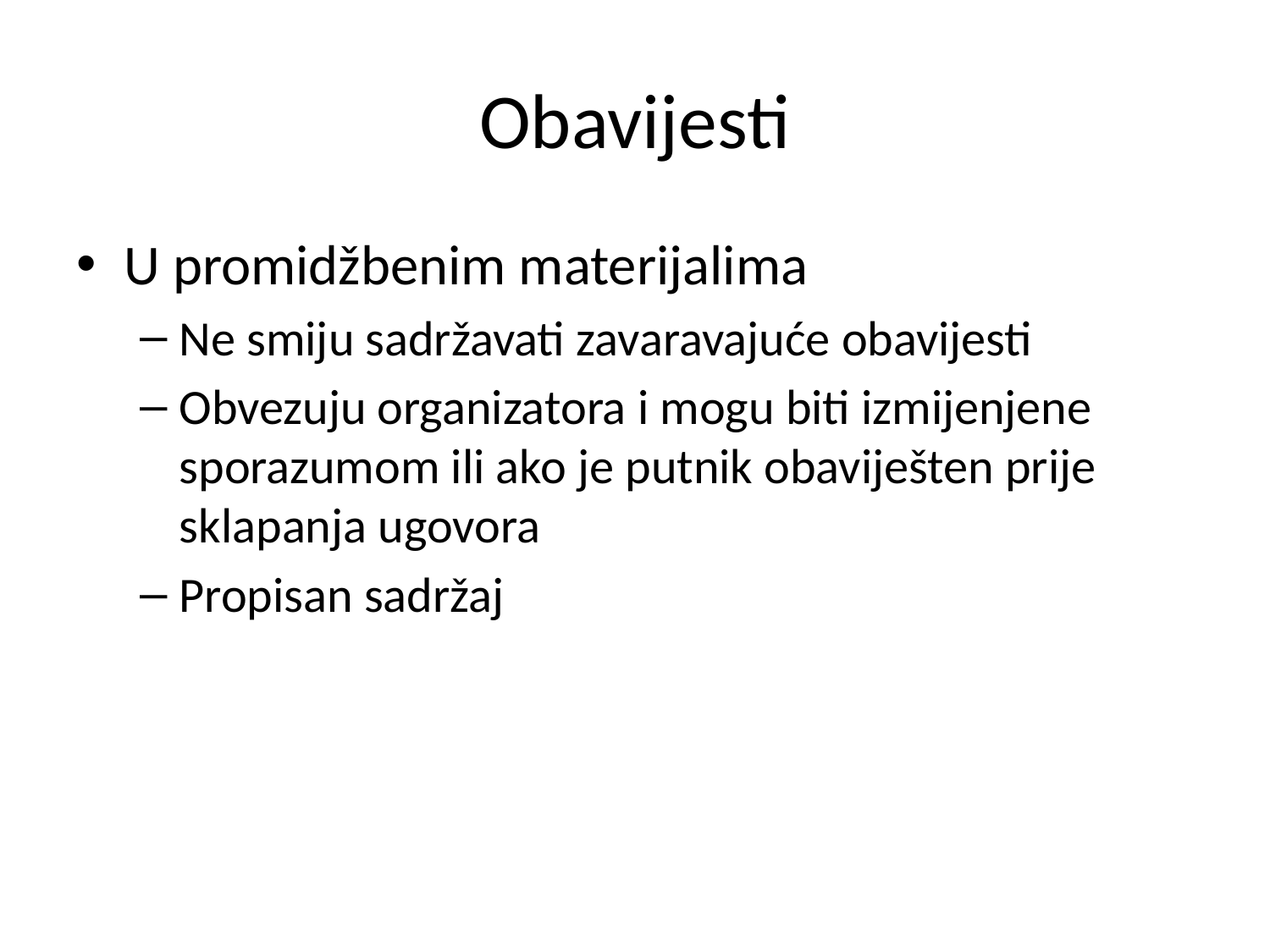

# Obavijesti
U promidžbenim materijalima
Ne smiju sadržavati zavaravajuće obavijesti
Obvezuju organizatora i mogu biti izmijenjene sporazumom ili ako je putnik obaviješten prije sklapanja ugovora
Propisan sadržaj